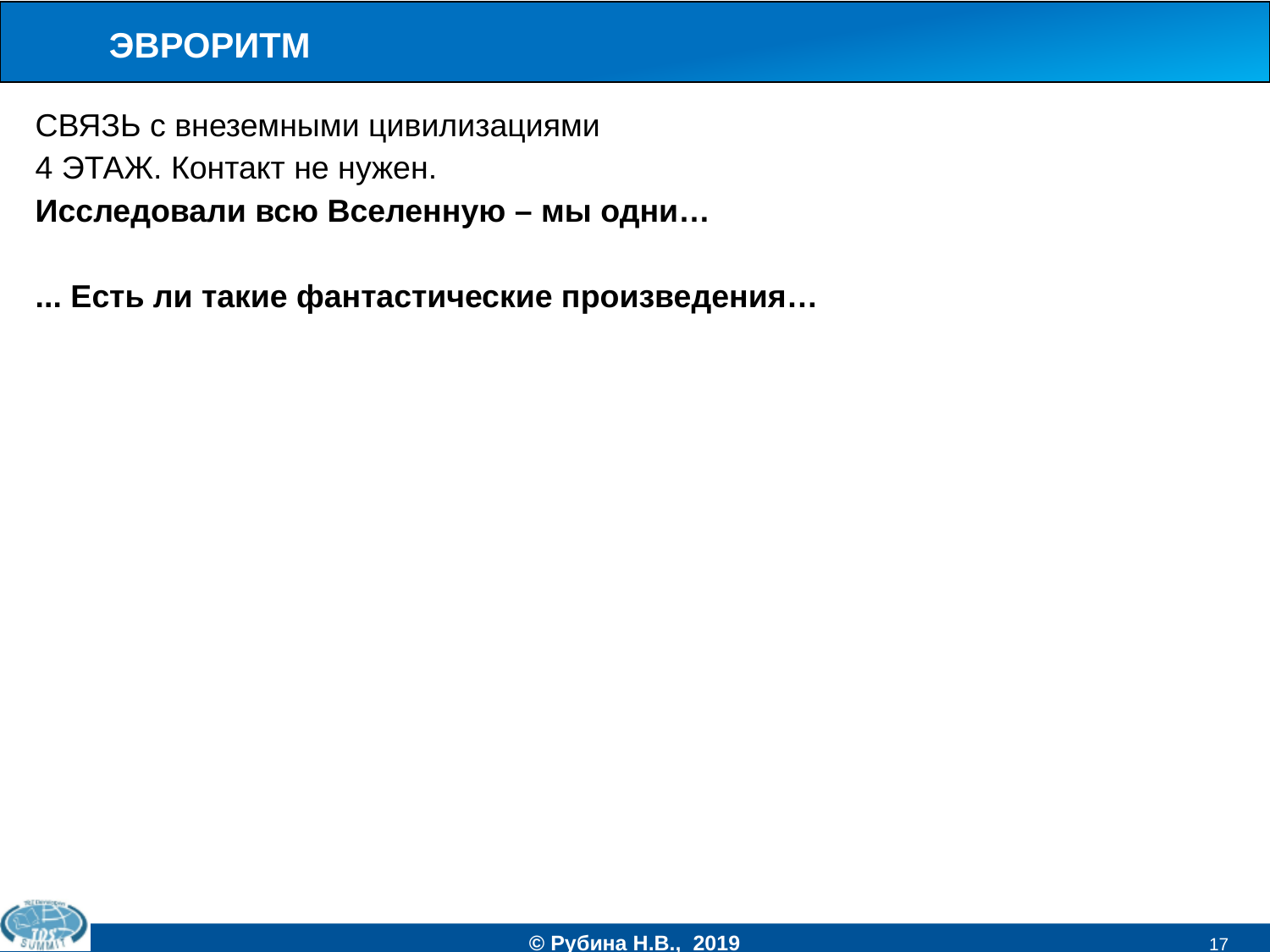

Эвроритм
СВЯЗЬ с внеземными цивилизациями
4 ЭТАЖ. Контакт не нужен.
Исследовали всю Вселенную – мы одни…

... Есть ли такие фантастические произведения…